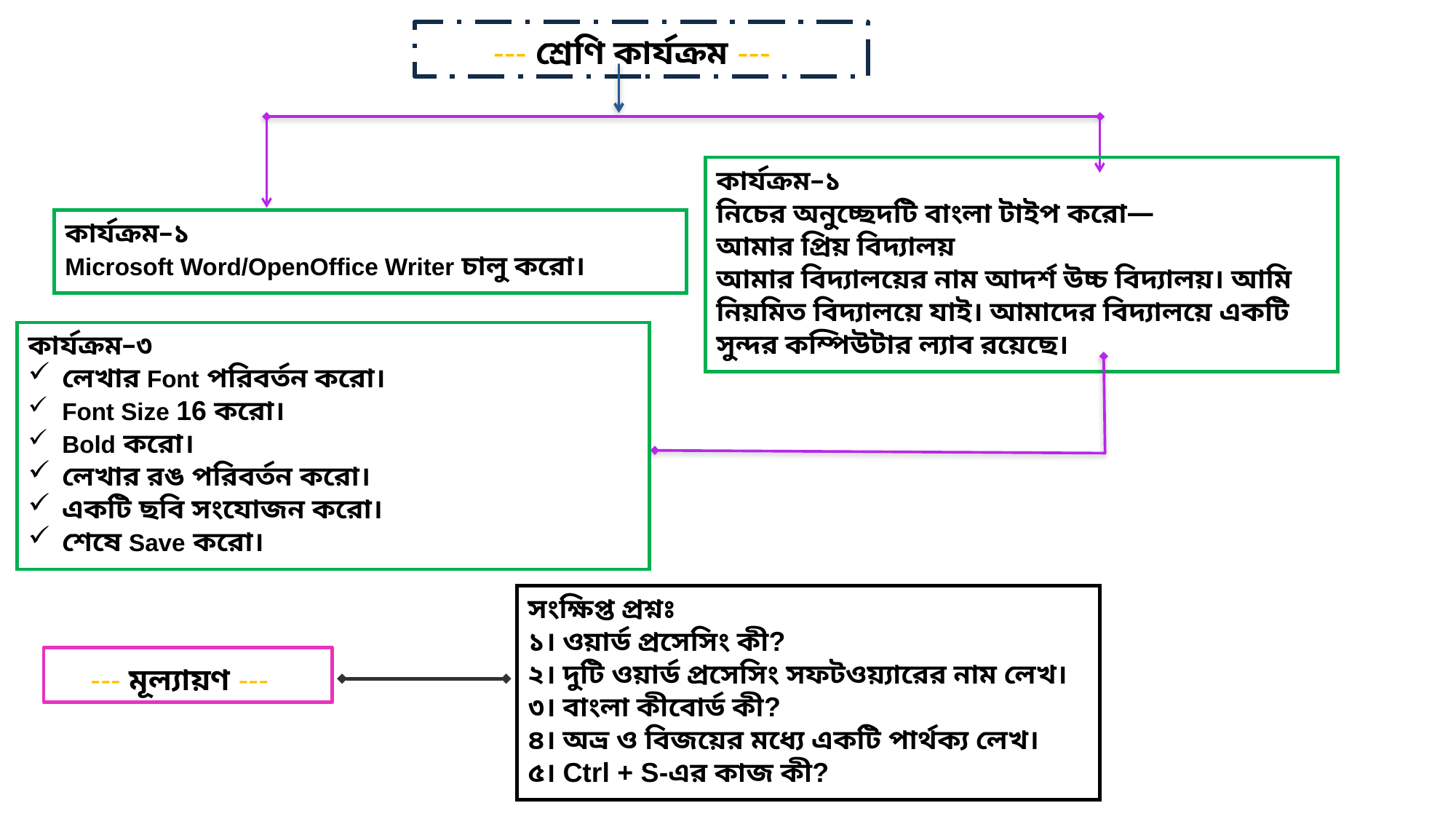

# --- শ্রেণি কার্যক্রম ---
কার্যক্রম–১
নিচের অনুচ্ছেদটি বাংলা টাইপ করো—
আমার প্রিয় বিদ্যালয়
আমার বিদ্যালয়ের নাম আদর্শ উচ্চ বিদ্যালয়। আমি নিয়মিত বিদ্যালয়ে যাই। আমাদের বিদ্যালয়ে একটি সুন্দর কম্পিউটার ল্যাব রয়েছে।
কার্যক্রম–১
Microsoft Word/OpenOffice Writer চালু করো।
কার্যক্রম–৩
লেখার Font পরিবর্তন করো।
Font Size 16 করো।
Bold করো।
লেখার রঙ পরিবর্তন করো।
একটি ছবি সংযোজন করো।
শেষে Save করো।

সংক্ষিপ্ত প্রশ্নঃ
১। ওয়ার্ড প্রসেসিং কী?
২। দুটি ওয়ার্ড প্রসেসিং সফটওয়্যারের নাম লেখ।
৩। বাংলা কীবোর্ড কী?
৪। অভ্র ও বিজয়ের মধ্যে একটি পার্থক্য লেখ।
৫। Ctrl + S-এর কাজ কী?
--- মূল্যায়ণ ---